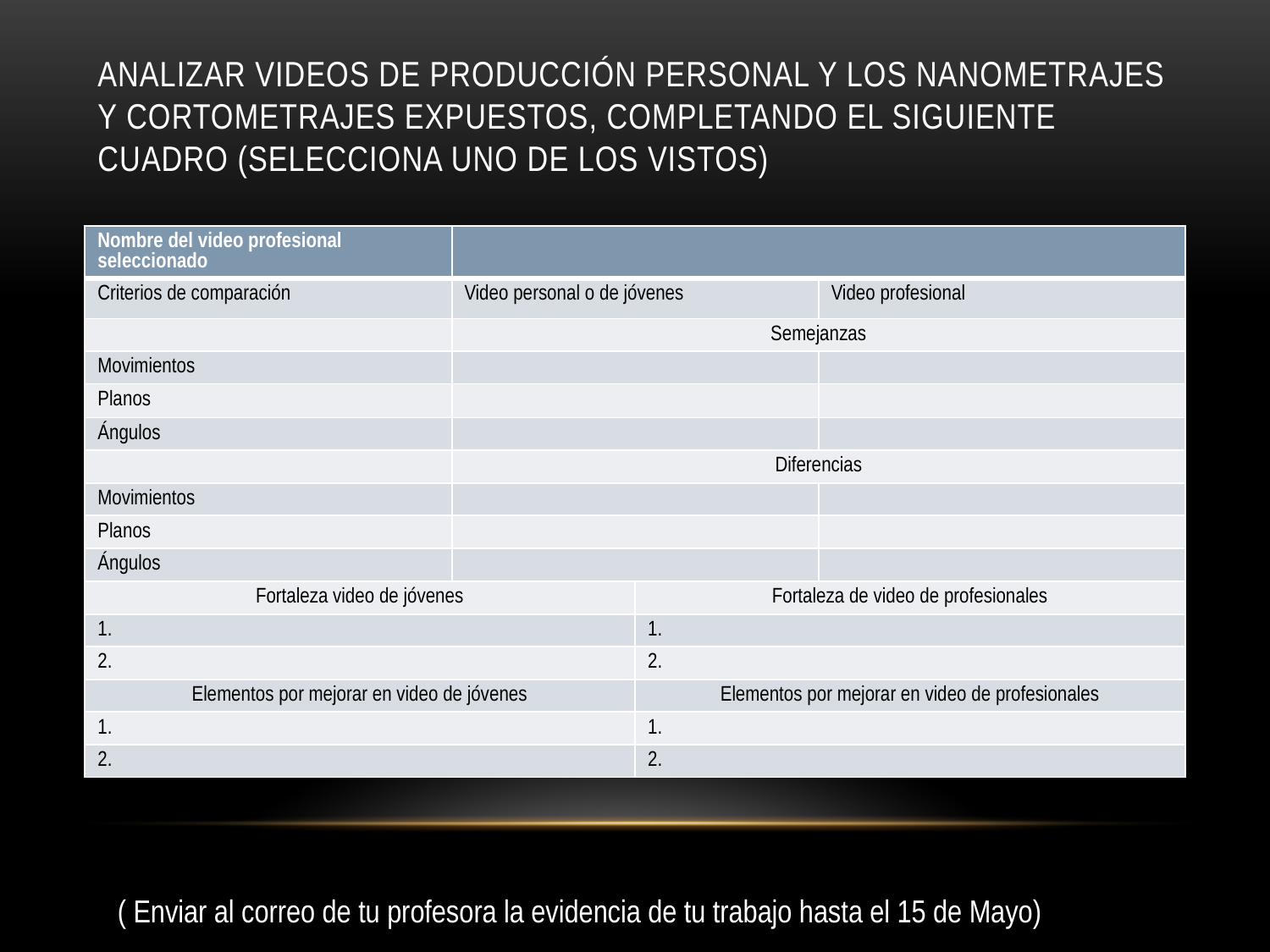

# Analizar videos de producción personal y los nanometrajes y cortometrajes expuestos, completando el siguiente cuadro (Selecciona uno de los vistos)
| Nombre del video profesional seleccionado |  |  |  |
| --- | --- | --- | --- |
| Criterios de comparación | Video personal o de jóvenes |  | Video profesional |
|  | Semejanzas |  |  |
| Movimientos |  |  |  |
| Planos |  |  |  |
| Ángulos |  |  |  |
|  | Diferencias |  |  |
| Movimientos |  |  |  |
| Planos |  |  |  |
| Ángulos |  |  |  |
| Fortaleza video de jóvenes |  | Fortaleza de video de profesionales |  |
| 1. |  | 1. |  |
| 2. |  | 2. |  |
| Elementos por mejorar en video de jóvenes |  | Elementos por mejorar en video de profesionales |  |
| 1. |  | 1. |  |
| 2. |  | 2. |  |
( Enviar al correo de tu profesora la evidencia de tu trabajo hasta el 15 de Mayo)